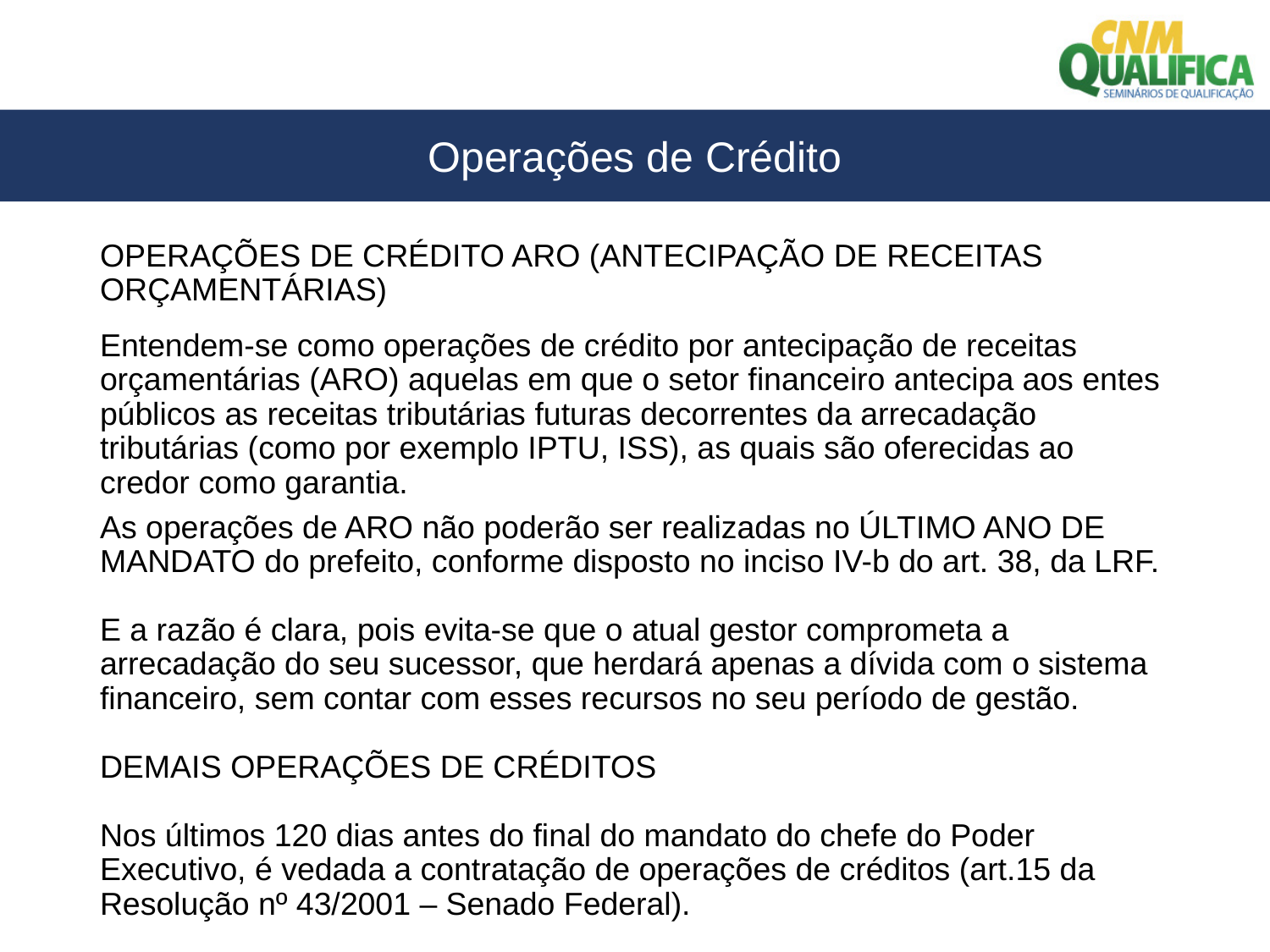

Operações de Crédito
# OPERAÇÕES DE CRÉDITO ARO (ANTECIPAÇÃO DE RECEITAS ORÇAMENTÁRIAS)
Entendem-se como operações de crédito por antecipação de receitas orçamentárias (ARO) aquelas em que o setor financeiro antecipa aos entes públicos as receitas tributárias futuras decorrentes da arrecadação tributárias (como por exemplo IPTU, ISS), as quais são oferecidas ao credor como garantia.
As operações de ARO não poderão ser realizadas no ÚLTIMO ANO DE MANDATO do prefeito, conforme disposto no inciso IV-b do art. 38, da LRF.
E a razão é clara, pois evita-se que o atual gestor comprometa a arrecadação do seu sucessor, que herdará apenas a dívida com o sistema financeiro, sem contar com esses recursos no seu período de gestão.
DEMAIS OPERAÇÕES DE CRÉDITOS
Nos últimos 120 dias antes do final do mandato do chefe do Poder Executivo, é vedada a contratação de operações de créditos (art.15 da Resolução nº 43/2001 – Senado Federal).